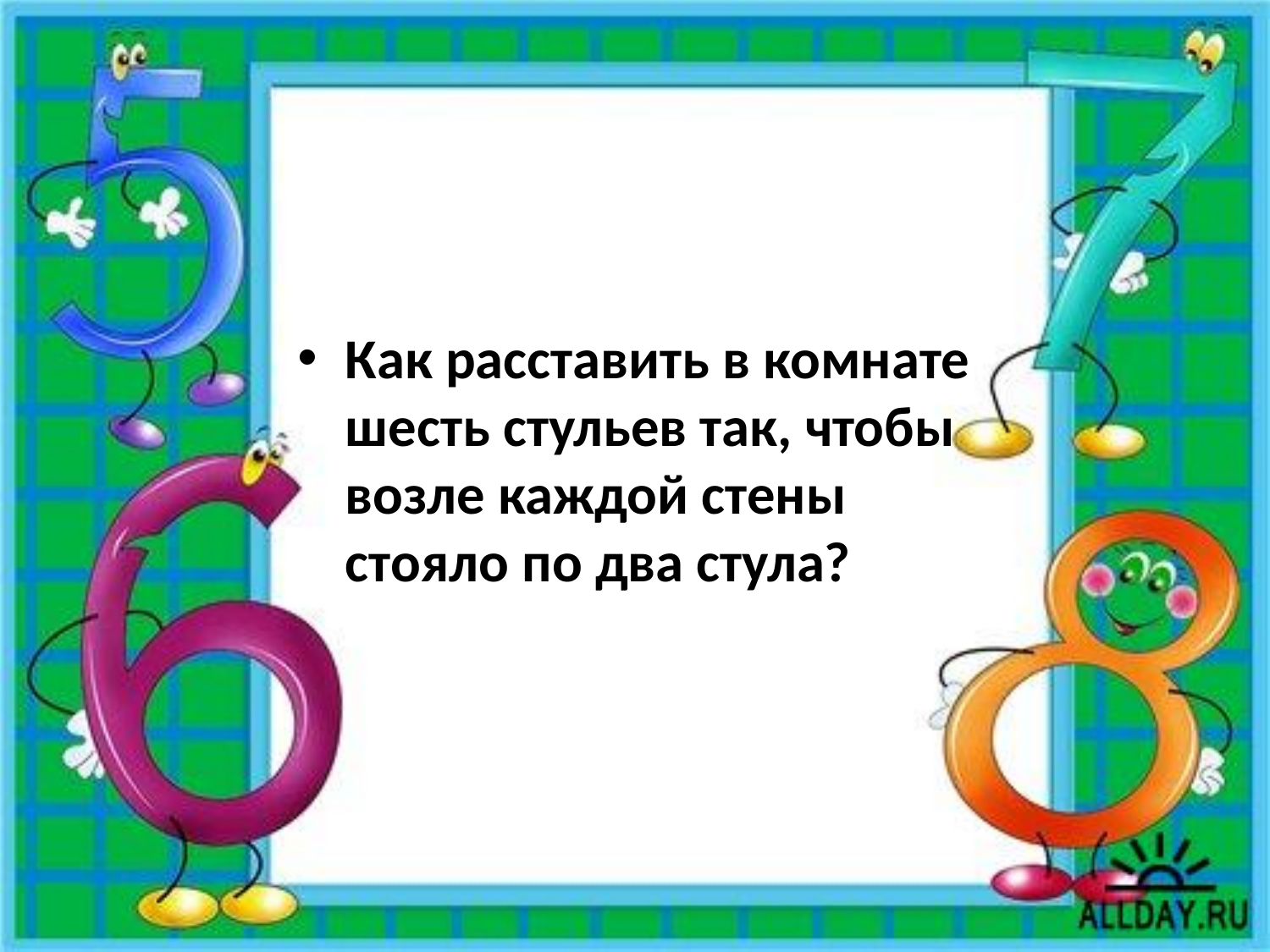

#
Как расставить в комнате шесть стульев так, чтобы возле каждой стены стояло по два стула?